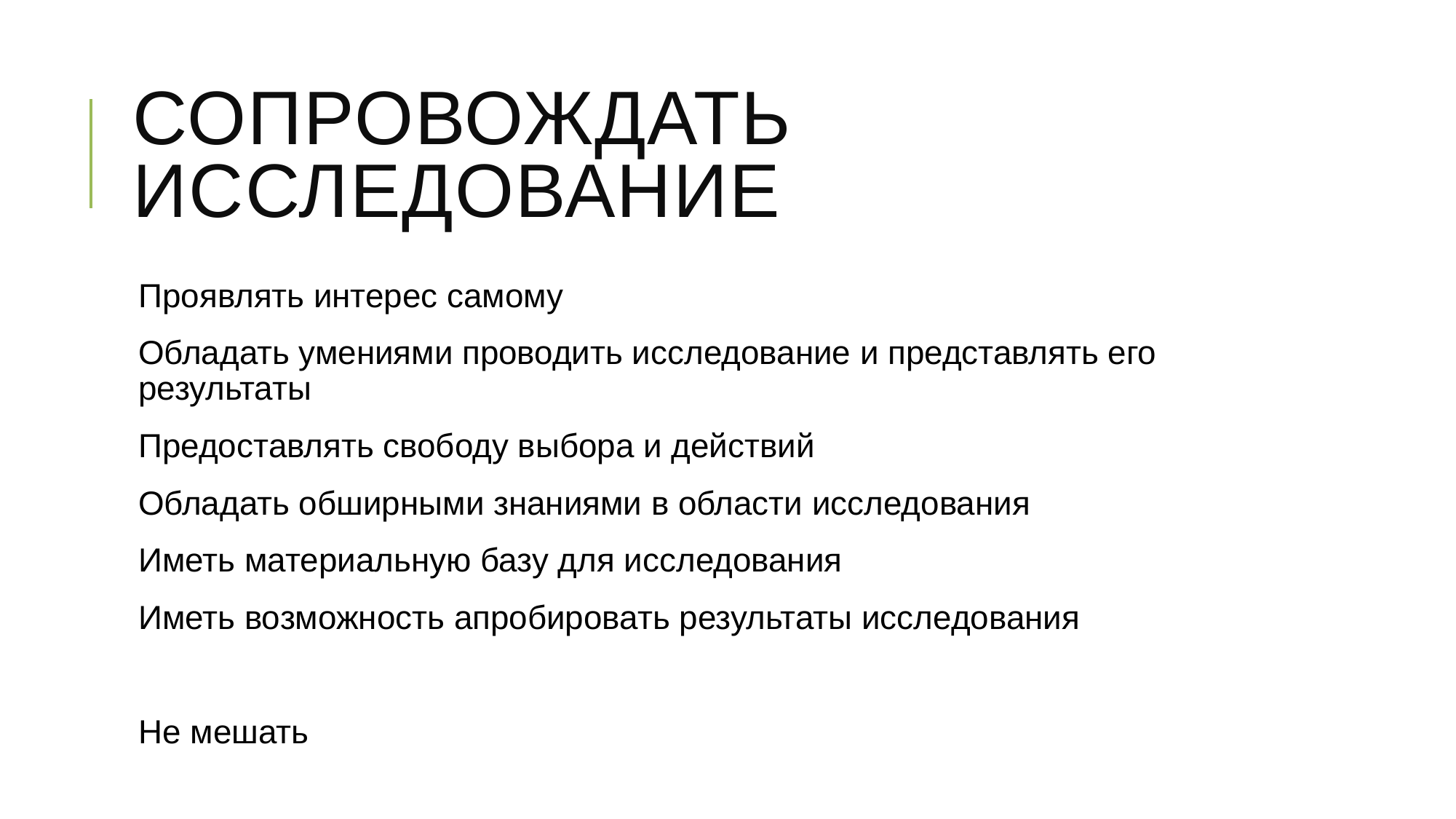

# Сопровождать исследование
Проявлять интерес самому
Обладать умениями проводить исследование и представлять его результаты
Предоставлять свободу выбора и действий
Обладать обширными знаниями в области исследования
Иметь материальную базу для исследования
Иметь возможность апробировать результаты исследования

Не мешать